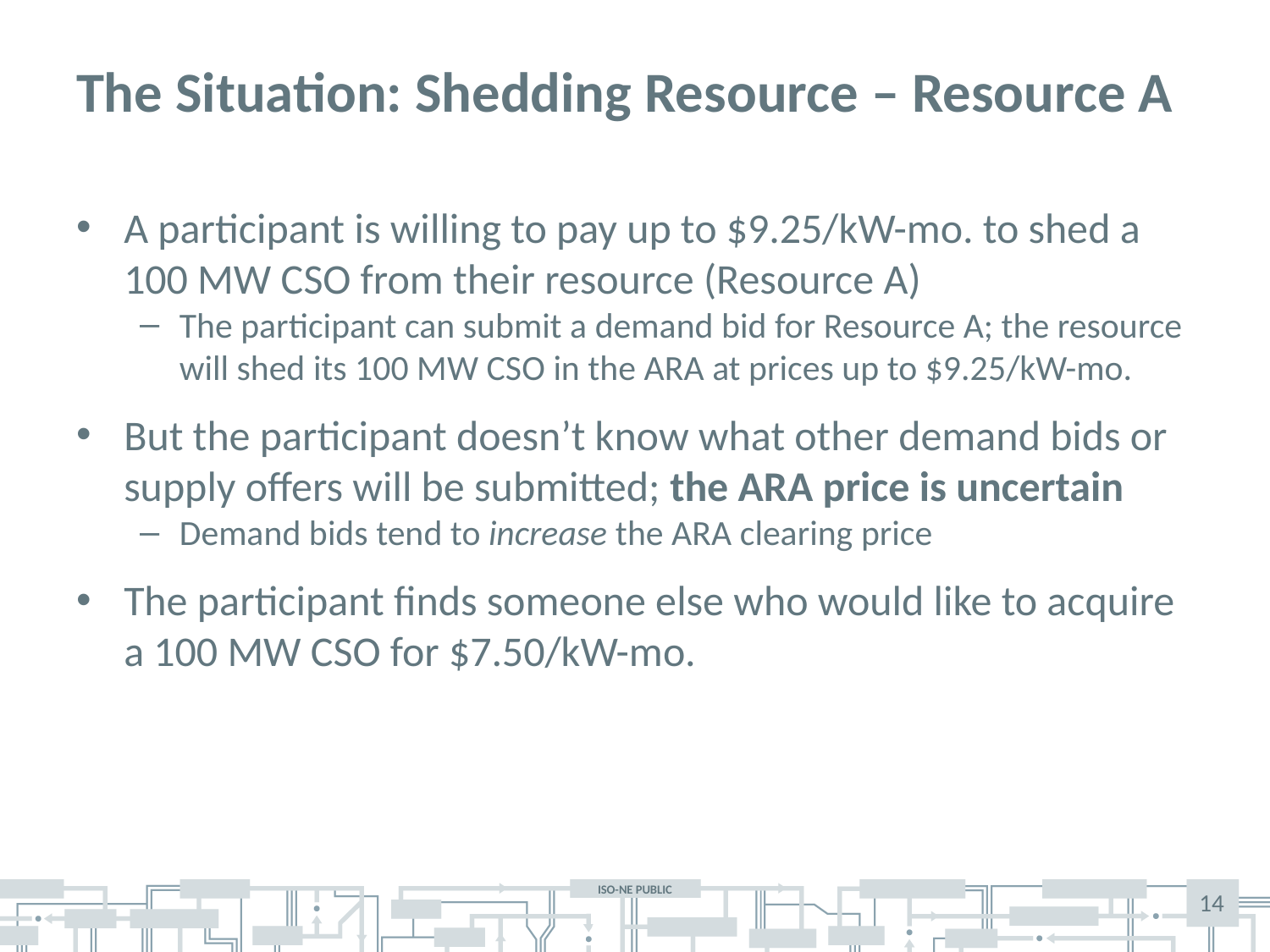

# The Situation: Shedding Resource – Resource A
A participant is willing to pay up to $9.25/kW-mo. to shed a 100 MW CSO from their resource (Resource A)
The participant can submit a demand bid for Resource A; the resource will shed its 100 MW CSO in the ARA at prices up to $9.25/kW-mo.
But the participant doesn’t know what other demand bids or supply offers will be submitted; the ARA price is uncertain
Demand bids tend to increase the ARA clearing price
The participant finds someone else who would like to acquire a 100 MW CSO for $7.50/kW-mo.
14